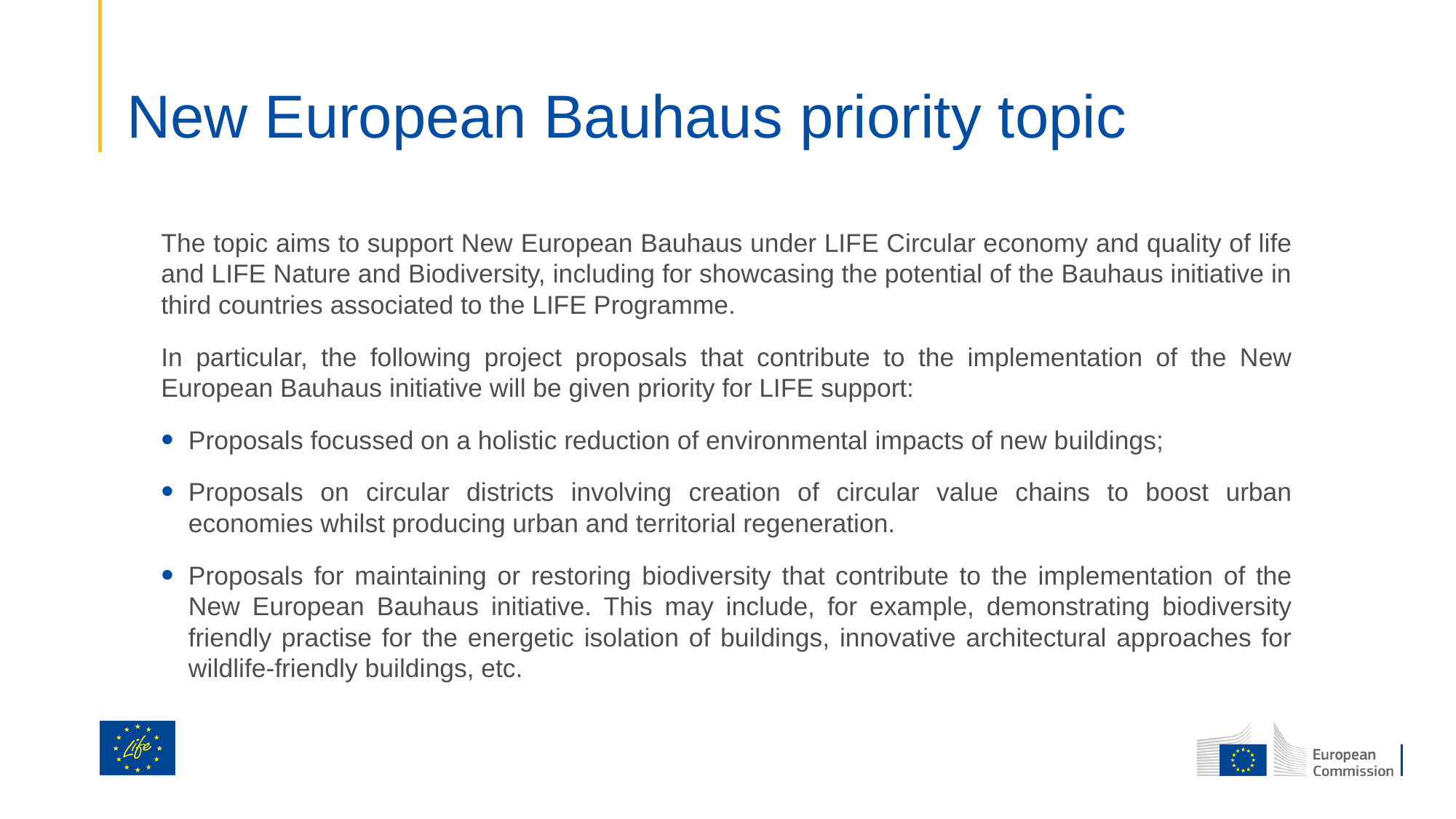

# New European Bauhaus priority topic

The topic aims to support New European Bauhaus under LIFE Circular economy and quality of life and LIFE Nature and Biodiversity, including for showcasing the potential of the Bauhaus initiative in third countries associated to the LIFE Programme.
In particular, the following project proposals that contribute to the implementation of the New European Bauhaus initiative will be given priority for LIFE support:
Proposals focussed on a holistic reduction of environmental impacts of new buildings;
Proposals on circular districts involving creation of circular value chains to boost urban economies whilst producing urban and territorial regeneration.
Proposals for maintaining or restoring biodiversity that contribute to the implementation of the New European Bauhaus initiative. This may include, for example, demonstrating biodiversity friendly practise for the energetic isolation of buildings, innovative architectural approaches for wildlife-friendly buildings, etc.